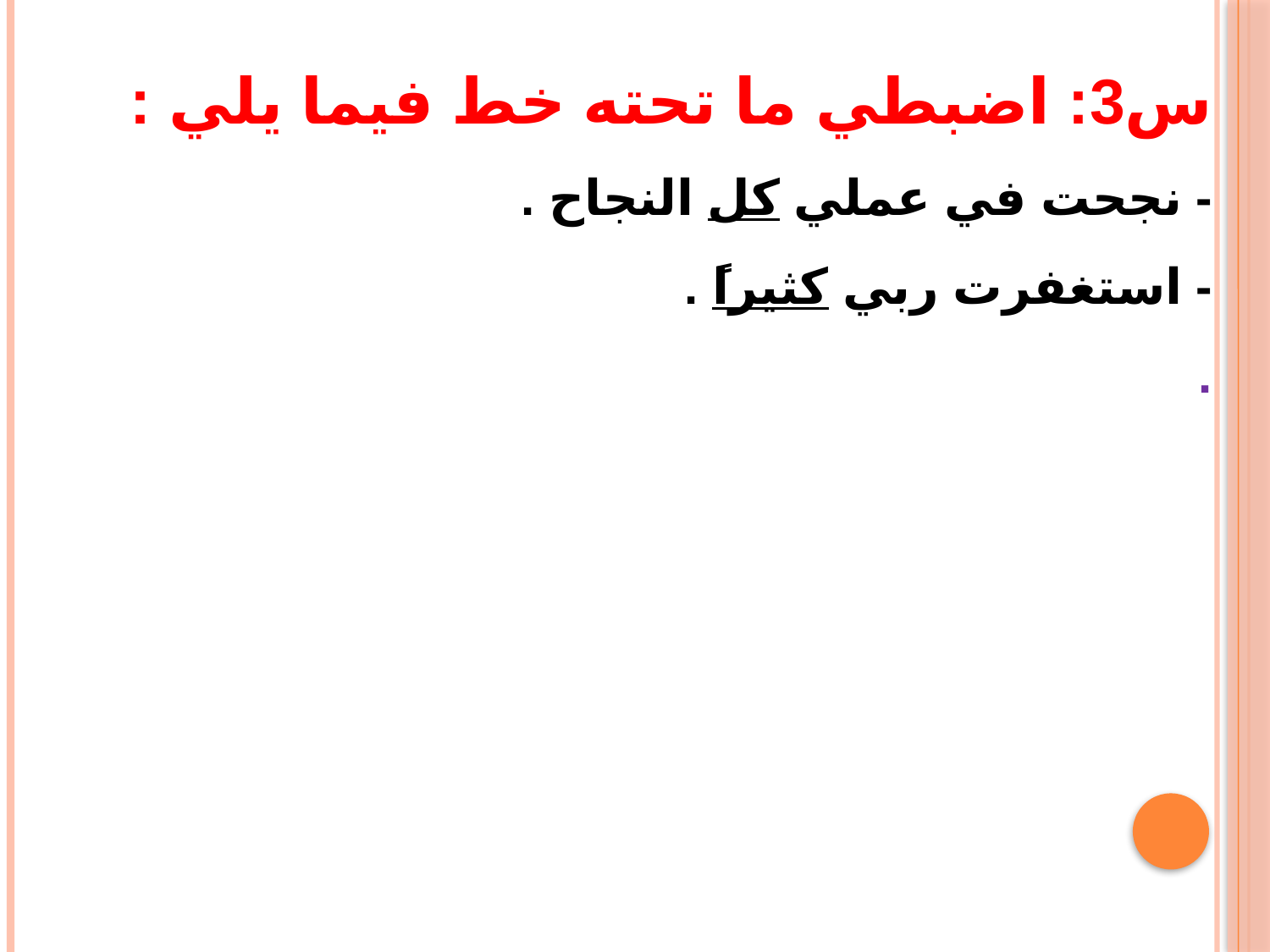

س3: اضبطي ما تحته خط فيما يلي :
- نجحت في عملي كل النجاح .
- استغفرت ربي كثيراً .
.